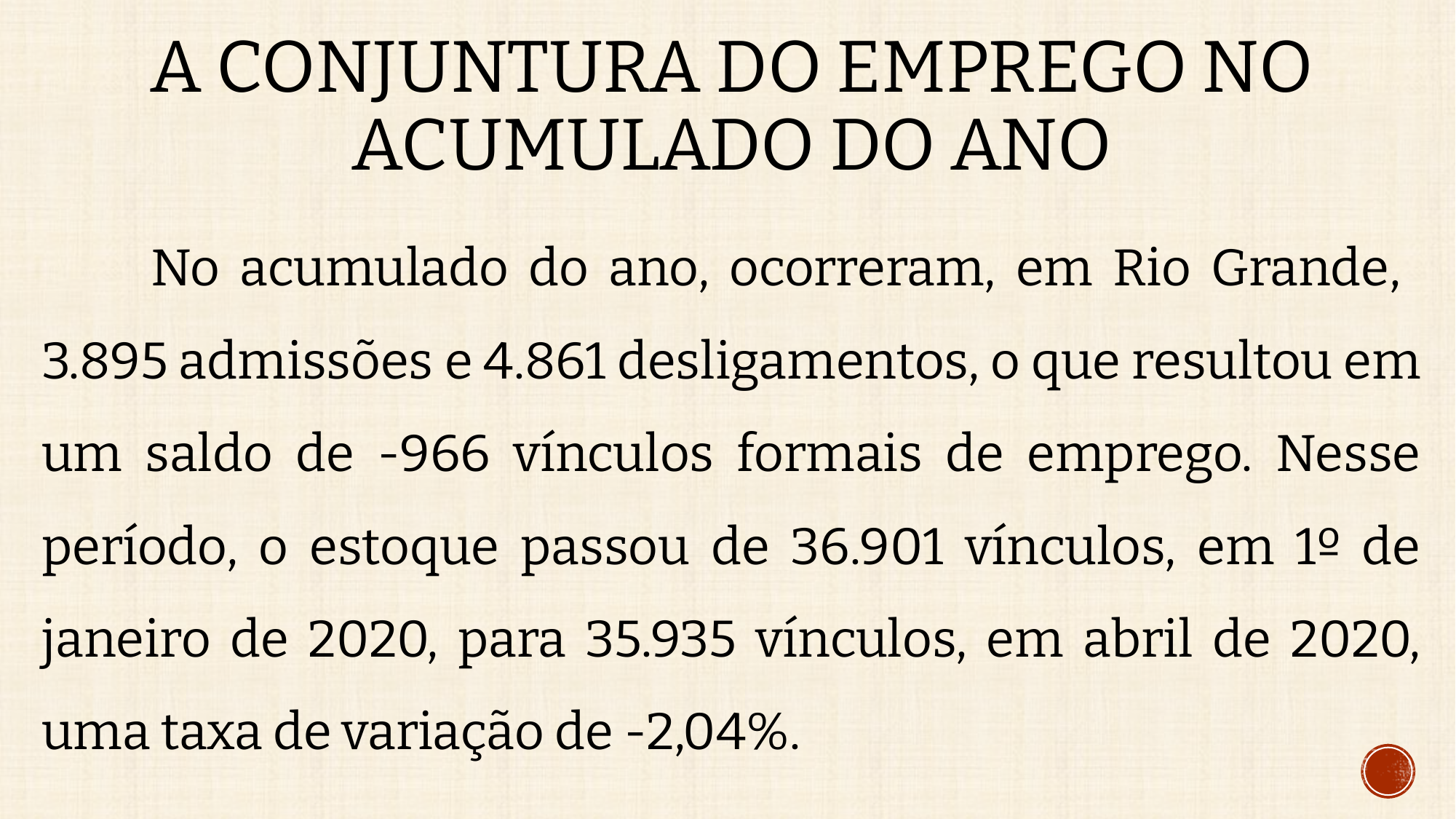

# A conjuntura do emprego no acumulado do ano
	No acumulado do ano, ocorreram, em Rio Grande,  3.895 admissões e 4.861 desligamentos, o que resultou em um saldo de -966 vínculos formais de emprego. Nesse período, o estoque passou de 36.901 vínculos, em 1º de janeiro de 2020, para 35.935 vínculos, em abril de 2020, uma taxa de variação de -2,04%.